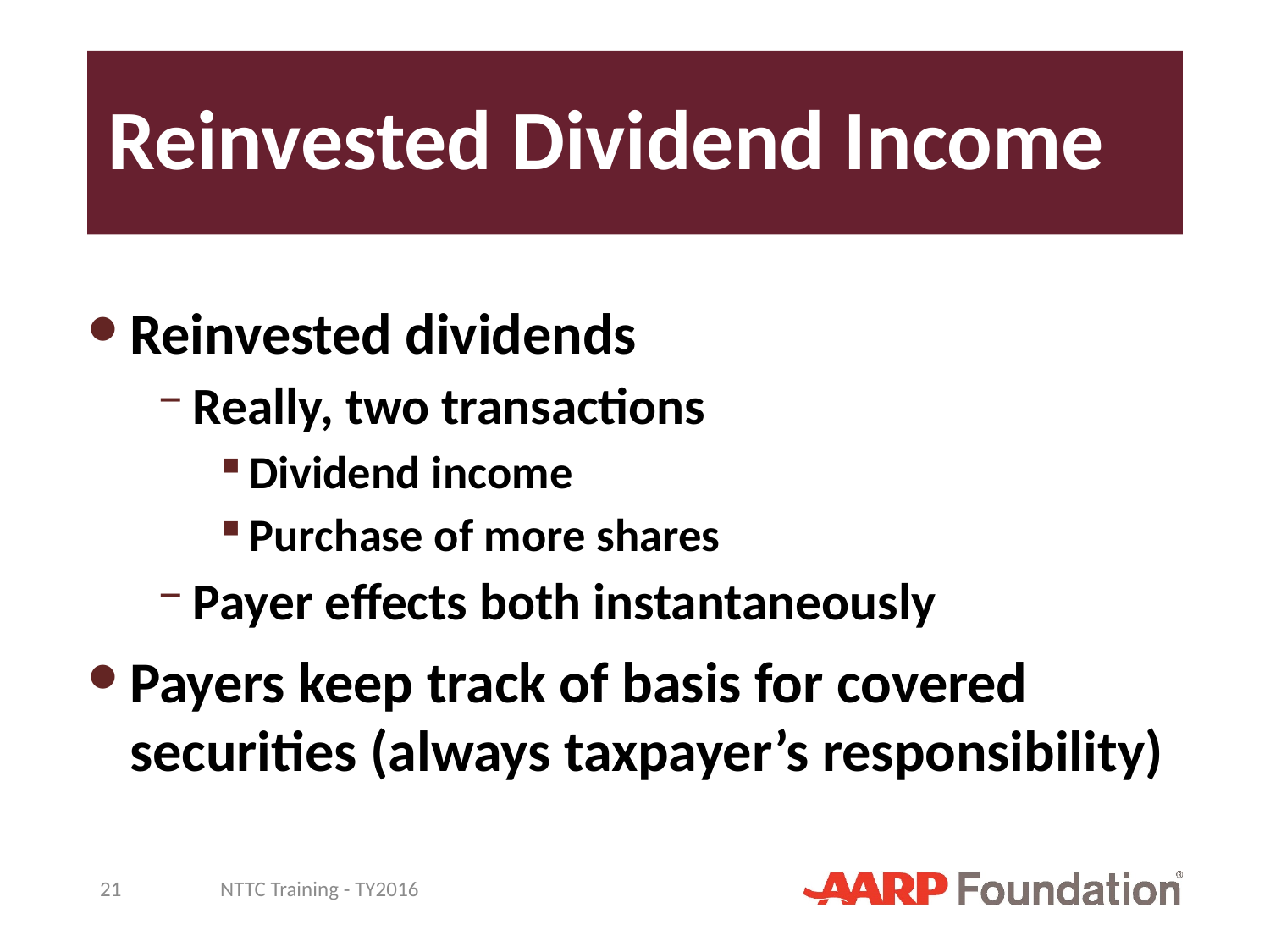

# Reinvested Dividend Income
Reinvested dividends
Really, two transactions
Dividend income
Purchase of more shares
Payer effects both instantaneously
Payers keep track of basis for covered securities (always taxpayer’s responsibility)
21
NTTC Training - TY2016